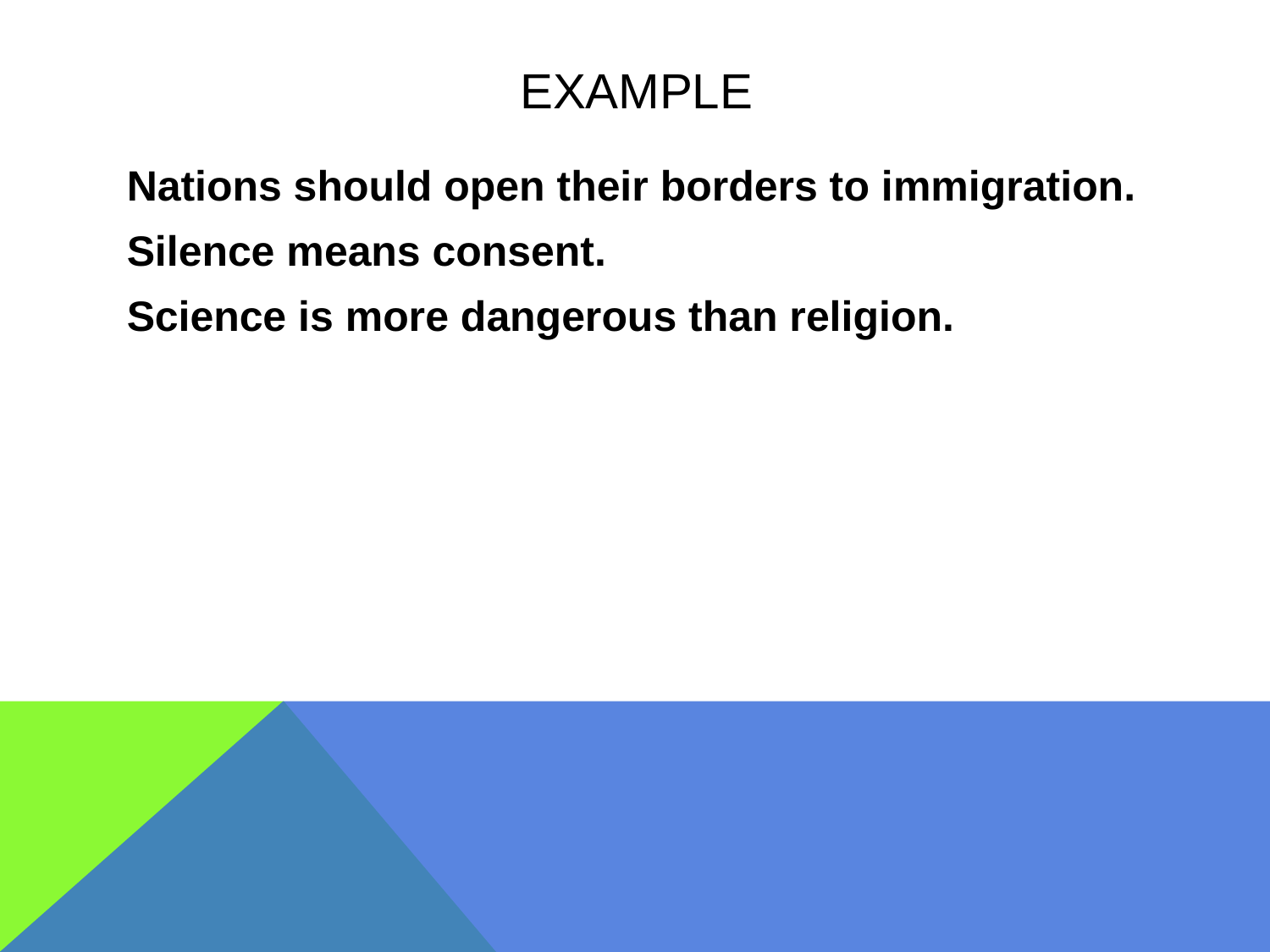

# eXAMPLE
Nations should open their borders to immigration.
Silence means consent.
Science is more dangerous than religion.